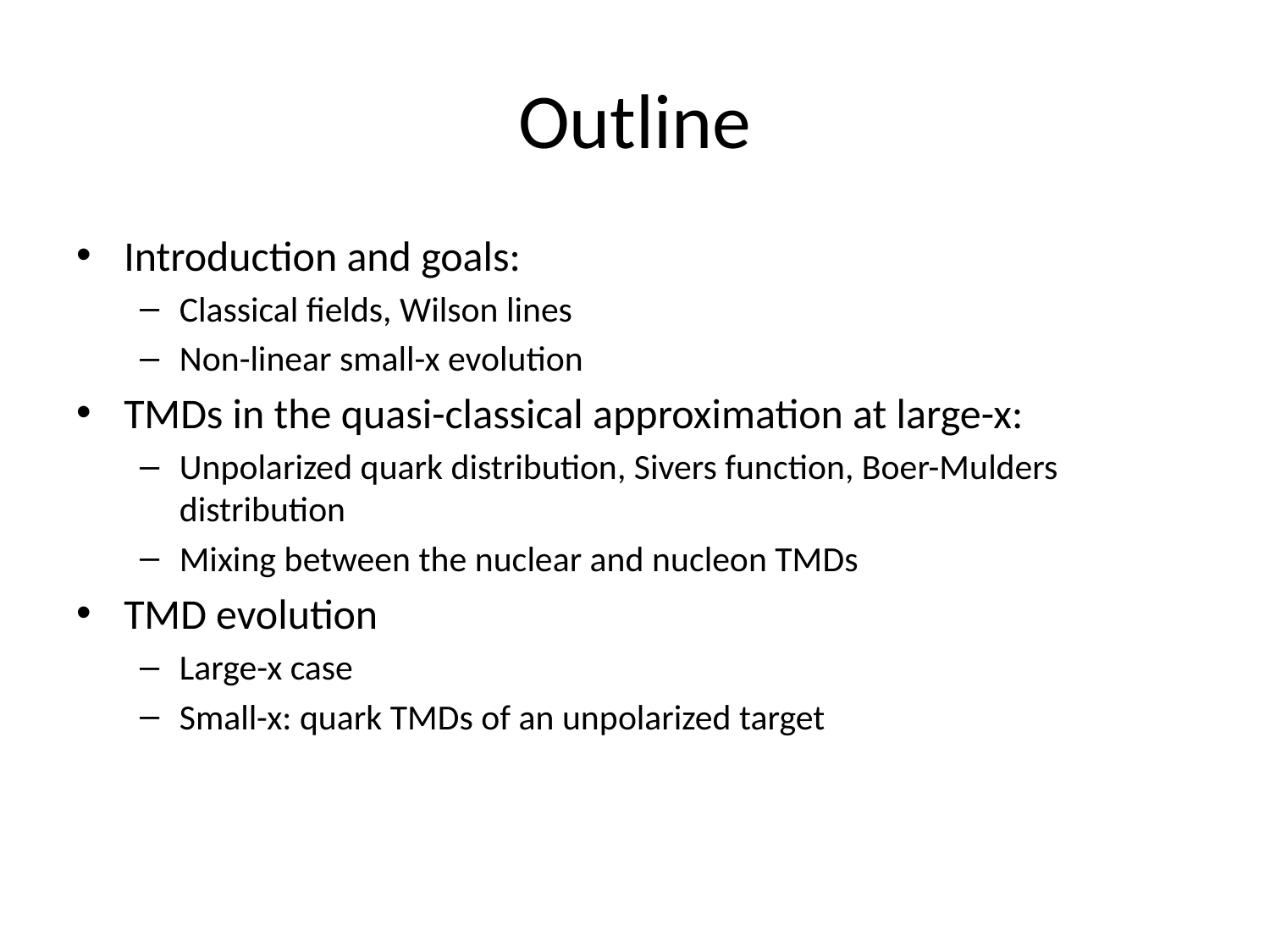

# Outline
Introduction and goals:
Classical fields, Wilson lines
Non-linear small-x evolution
TMDs in the quasi-classical approximation at large-x:
Unpolarized quark distribution, Sivers function, Boer-Mulders distribution
Mixing between the nuclear and nucleon TMDs
TMD evolution
Large-x case
Small-x: quark TMDs of an unpolarized target